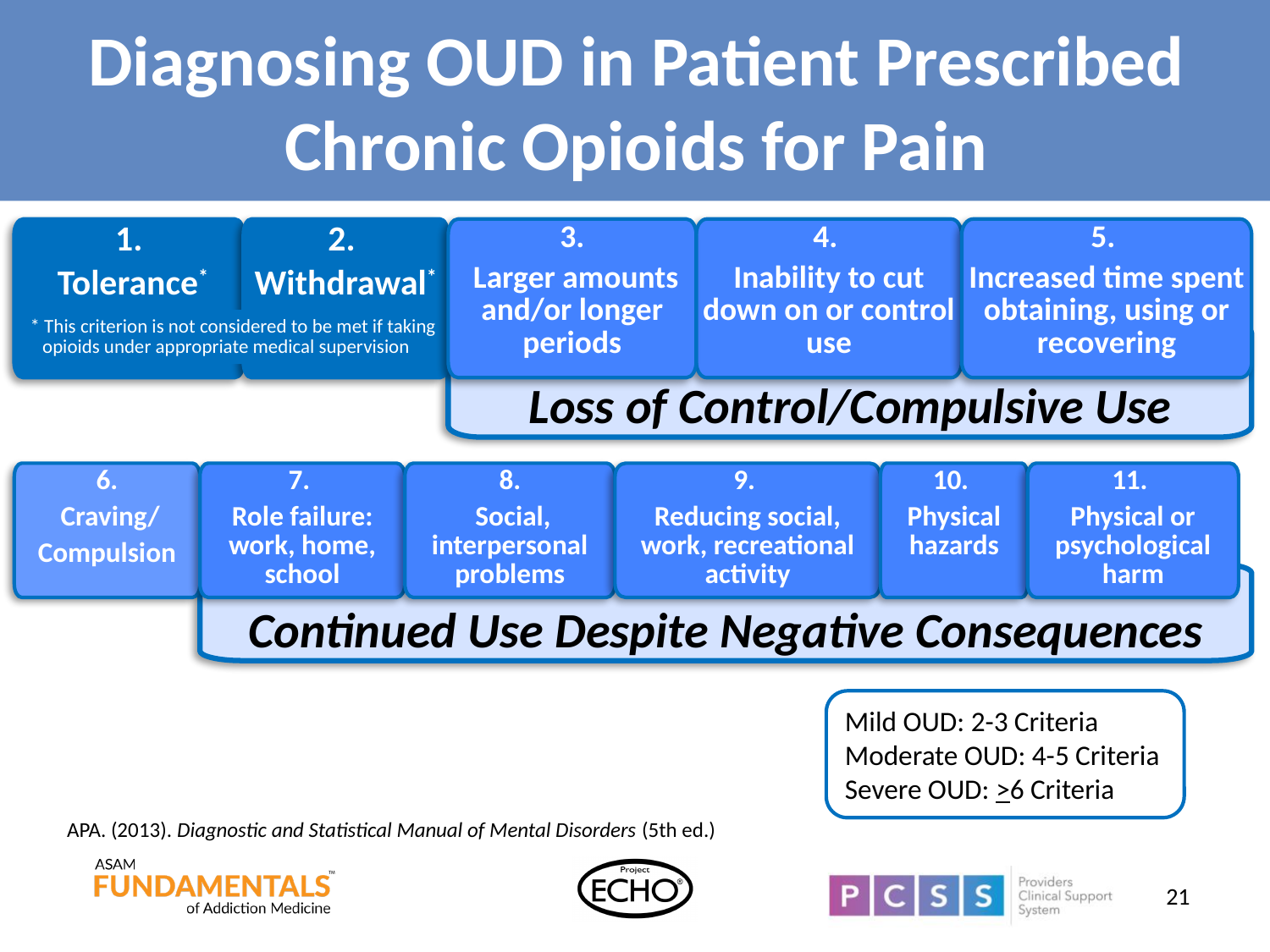

# Diagnosing OUD in Patient Prescribed Chronic Opioids for Pain
1.
 Tolerance*
2.
Withdrawal*
3.
 Larger amounts and/or longer periods
4.
Inability to cut down on or control use
5.
Increased time spent obtaining, using or recovering
* This criterion is not considered to be met if taking opioids under appropriate medical supervision
Loss of Control/Compulsive Use
11.
Physical or psychological harm
6.
 Craving/
Compulsion
7.
Role failure: work, home, school
8.
 Social, interpersonal problems
9.
Reducing social, work, recreational activity
10.
Physical hazards
Continued Use Despite Negative Consequences
Mild OUD: 2-3 Criteria
Moderate OUD: 4-5 Criteria
Severe OUD: >6 Criteria
APA. (2013). Diagnostic and Statistical Manual of Mental Disorders (5th ed.)